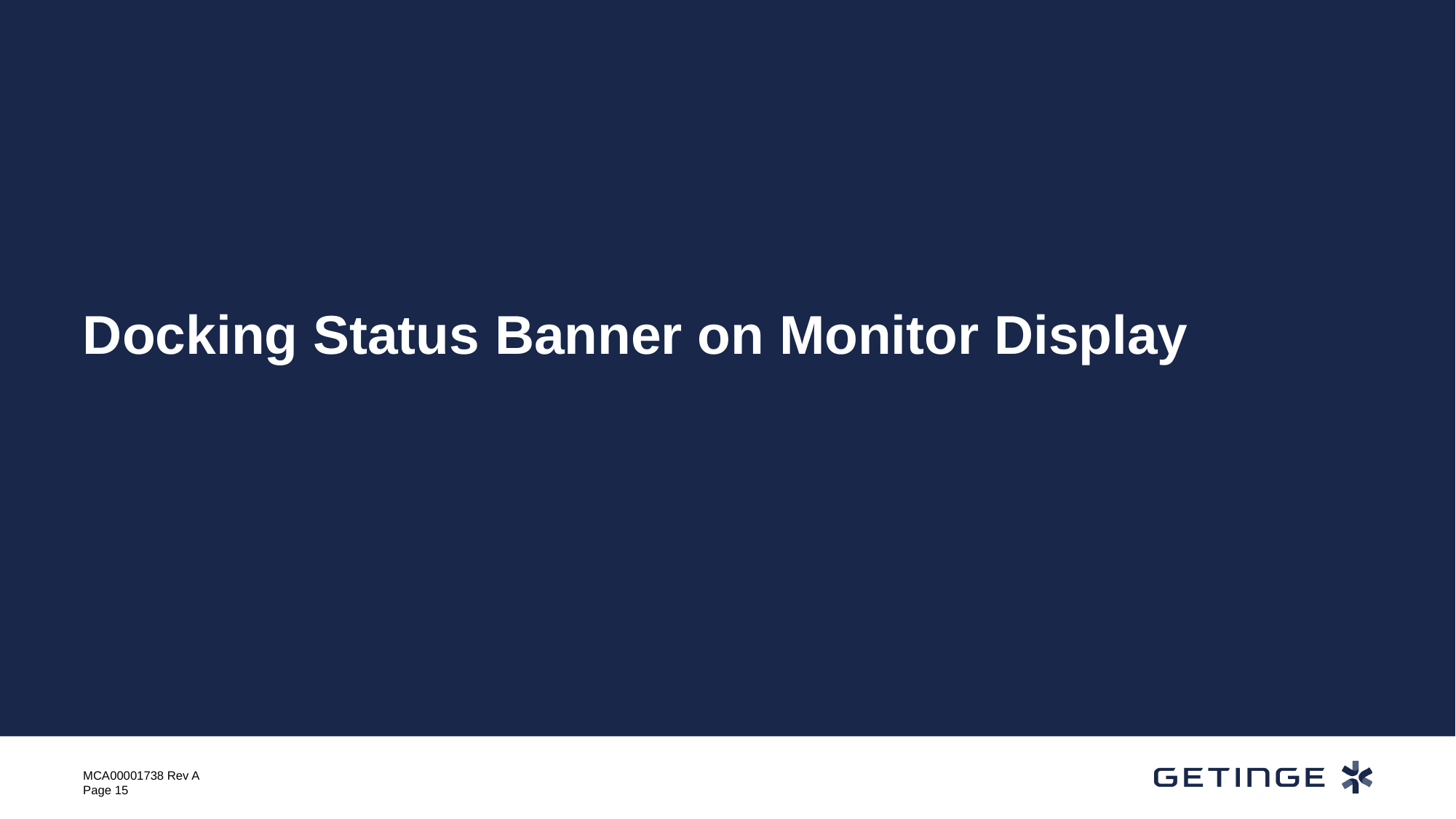

# Docking Status Banner on Monitor Display
MCA00001738 Rev A
Page 15